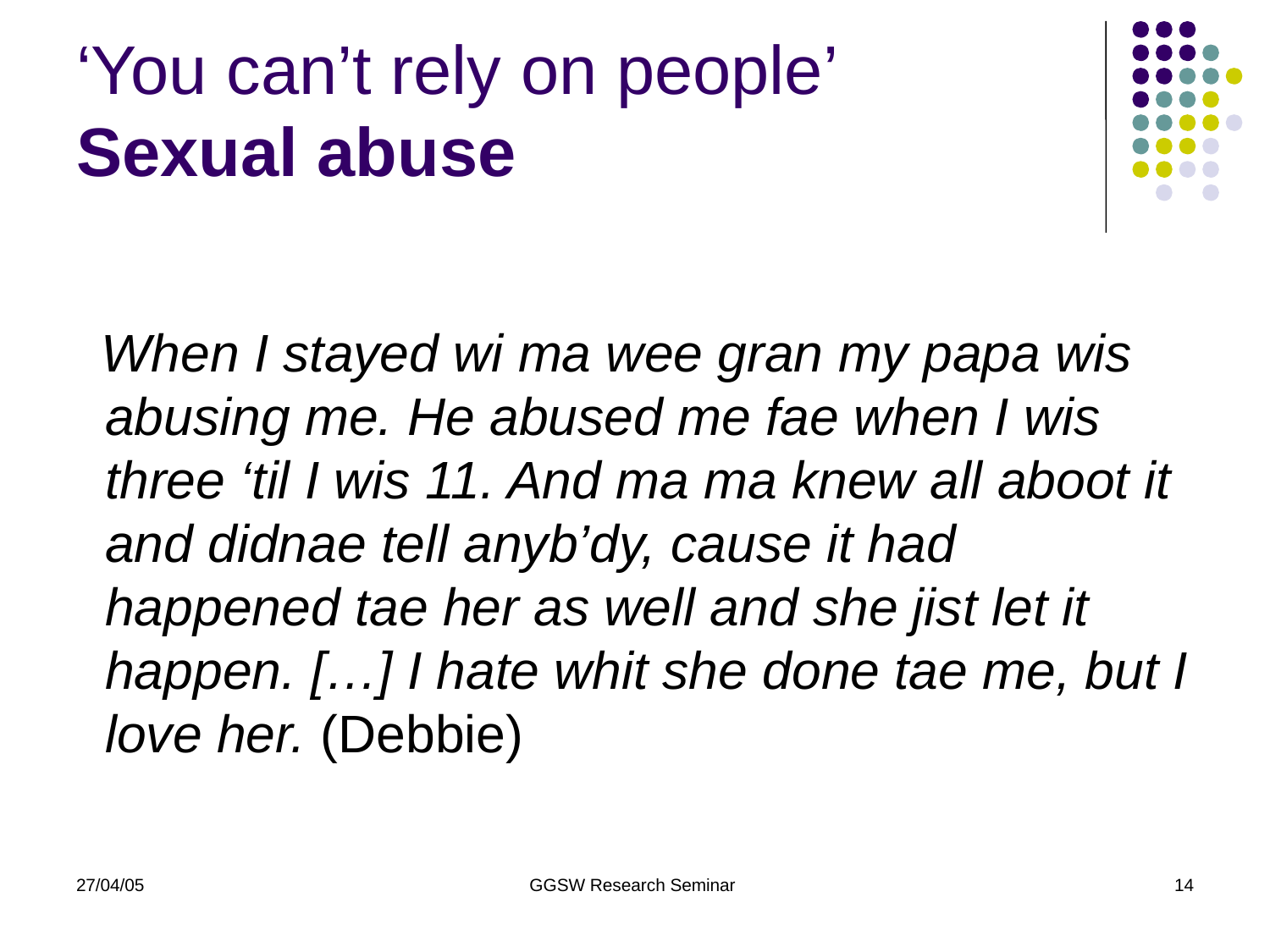

# ‘You can’t rely on people’ Sexual abuse

   When I stayed wi ma wee gran my papa wis abusing me. He abused me fae when I wis three ‘til I wis 11. And ma ma knew all aboot it and didnae tell anyb’dy, cause it had happened tae her as well and she jist let it happen. […] I hate whit she done tae me, but I love her. (Debbie)
27/04/05
GGSW Research Seminar
14